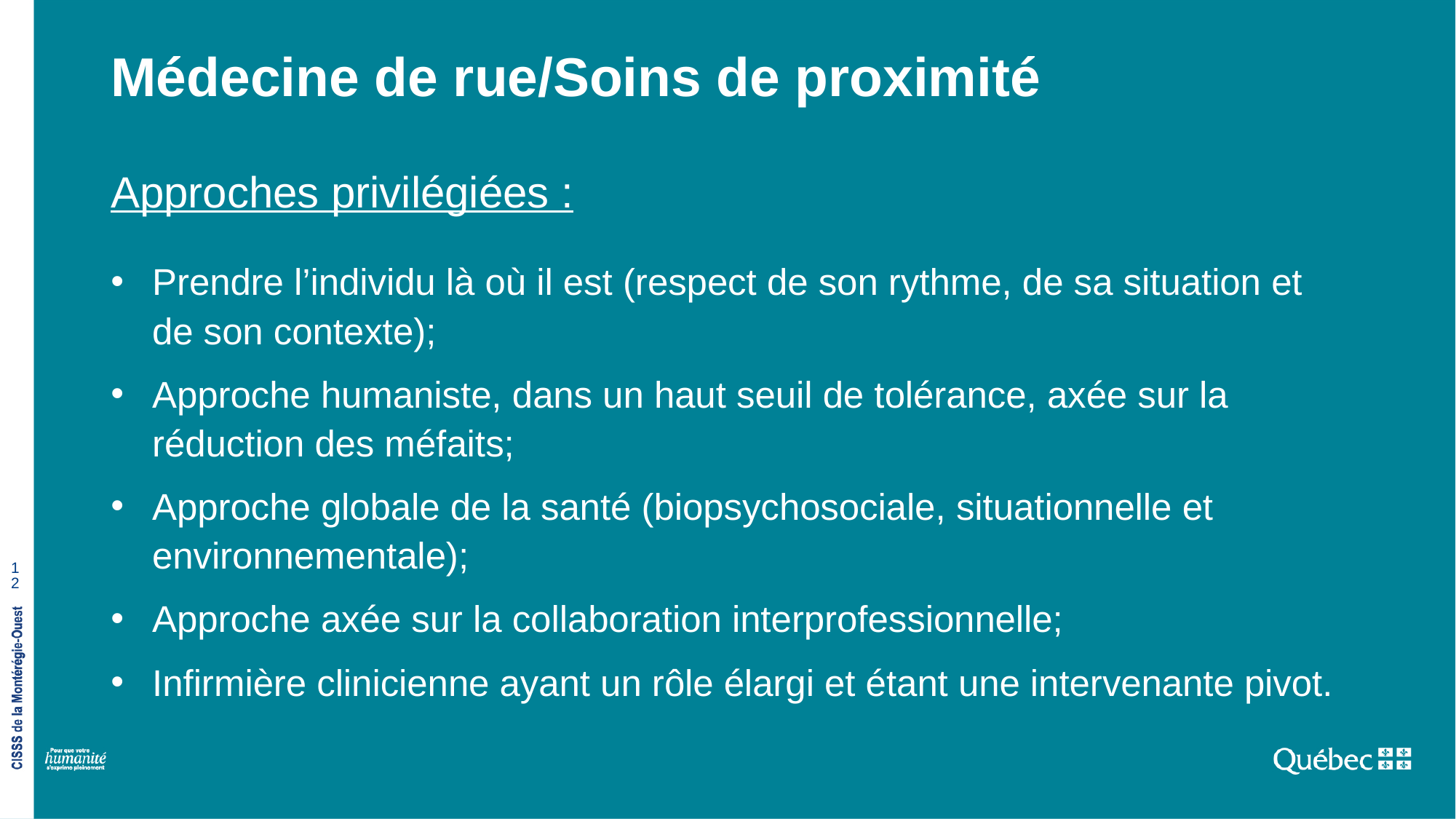

# Médecine de rue/Soins de proximité
Approches privilégiées :

Prendre l’individu là où il est (respect de son rythme, de sa situation et de son contexte);
Approche humaniste, dans un haut seuil de tolérance, axée sur la réduction des méfaits;
Approche globale de la santé (biopsychosociale, situationnelle et environnementale);
Approche axée sur la collaboration interprofessionnelle;
Infirmière clinicienne ayant un rôle élargi et étant une intervenante pivot.
12